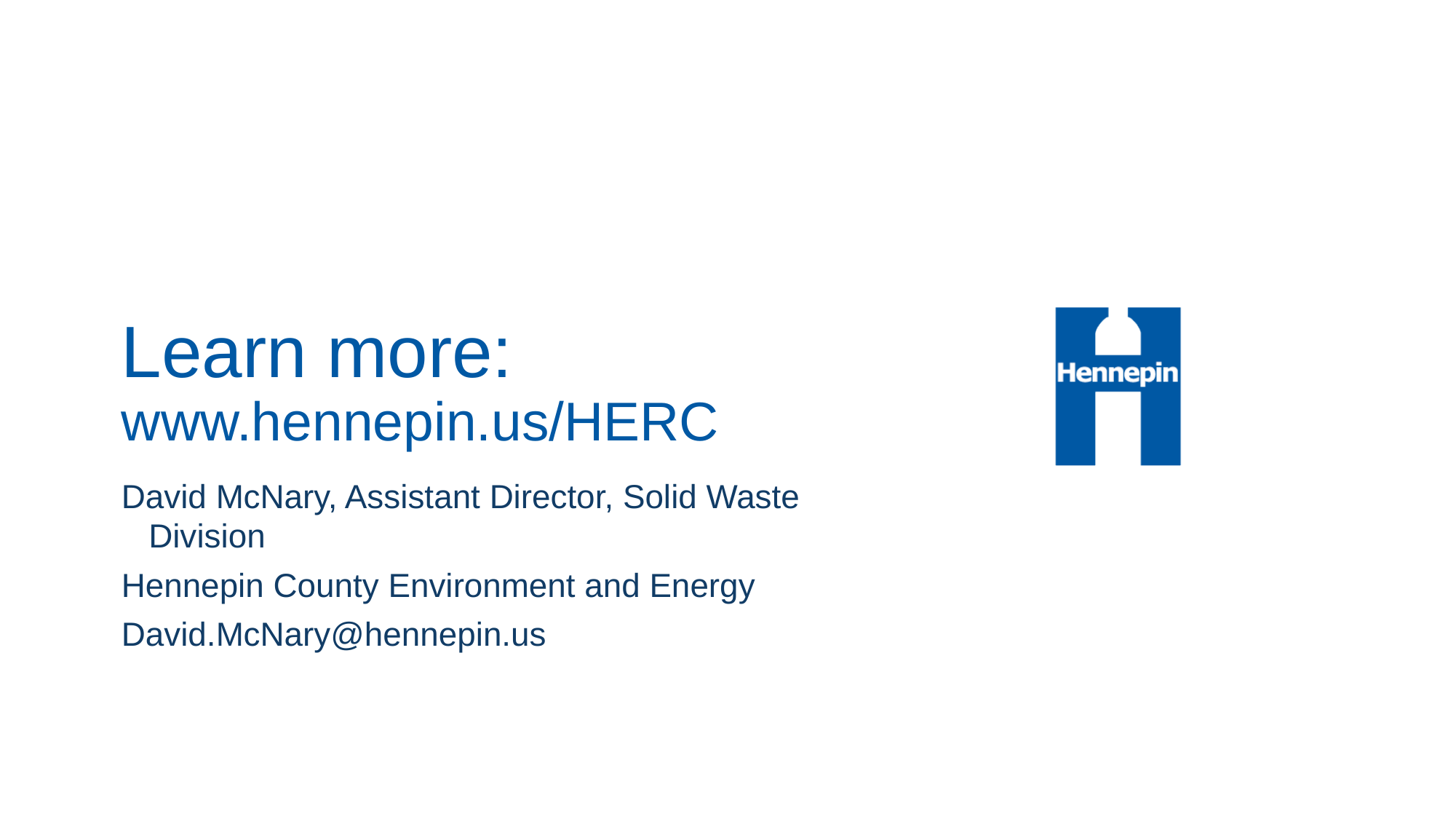

Learn more:
www.hennepin.us/HERC
David McNary, Assistant Director, Solid Waste Division
Hennepin County Environment and Energy
David.McNary@hennepin.us